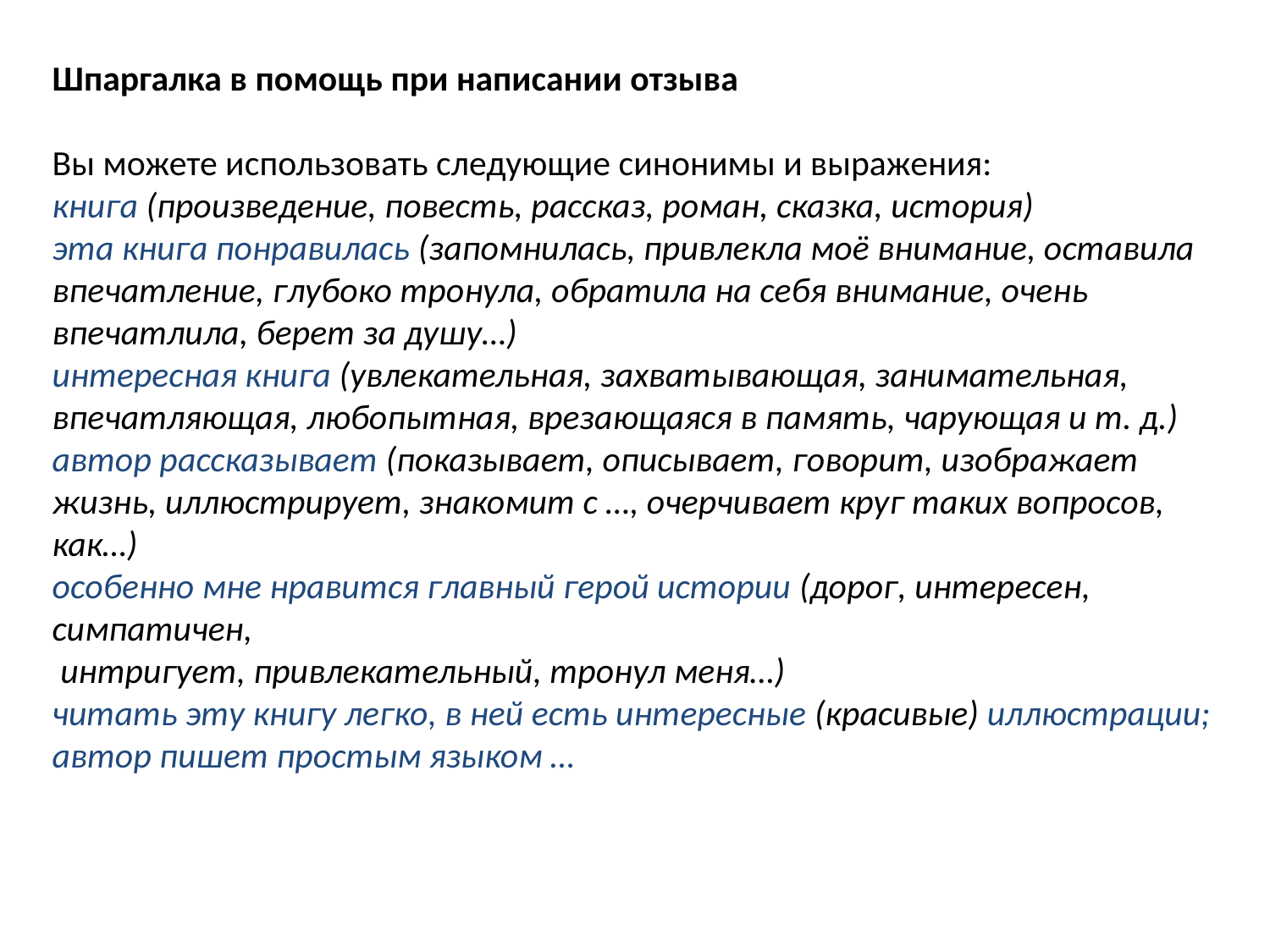

Шпаргалка в помощь при написании отзыва

Вы можете использовать следующие синонимы и выражения:
книга (произведение, повесть, рассказ, роман, сказка, история)
эта книга понравилась (запомнилась, привлекла моё внимание, оставила впечатление, глубоко тронула, обратила на себя внимание, очень впечатлила, берет за душу…)
интересная книга (увлекательная, захватывающая, занимательная,
впечатляющая, любопытная, врезающаяся в память, чарующая и т. д.)
автор рассказывает (показывает, описывает, говорит, изображает жизнь, иллюстрирует, знакомит с …, очерчивает круг таких вопросов, как…)
особенно мне нравится главный герой истории (дорог, интересен, симпатичен,
 интригует, привлекательный, тронул меня…)
читать эту книгу легко, в ней есть интересные (красивые) иллюстрации;
автор пишет простым языком …